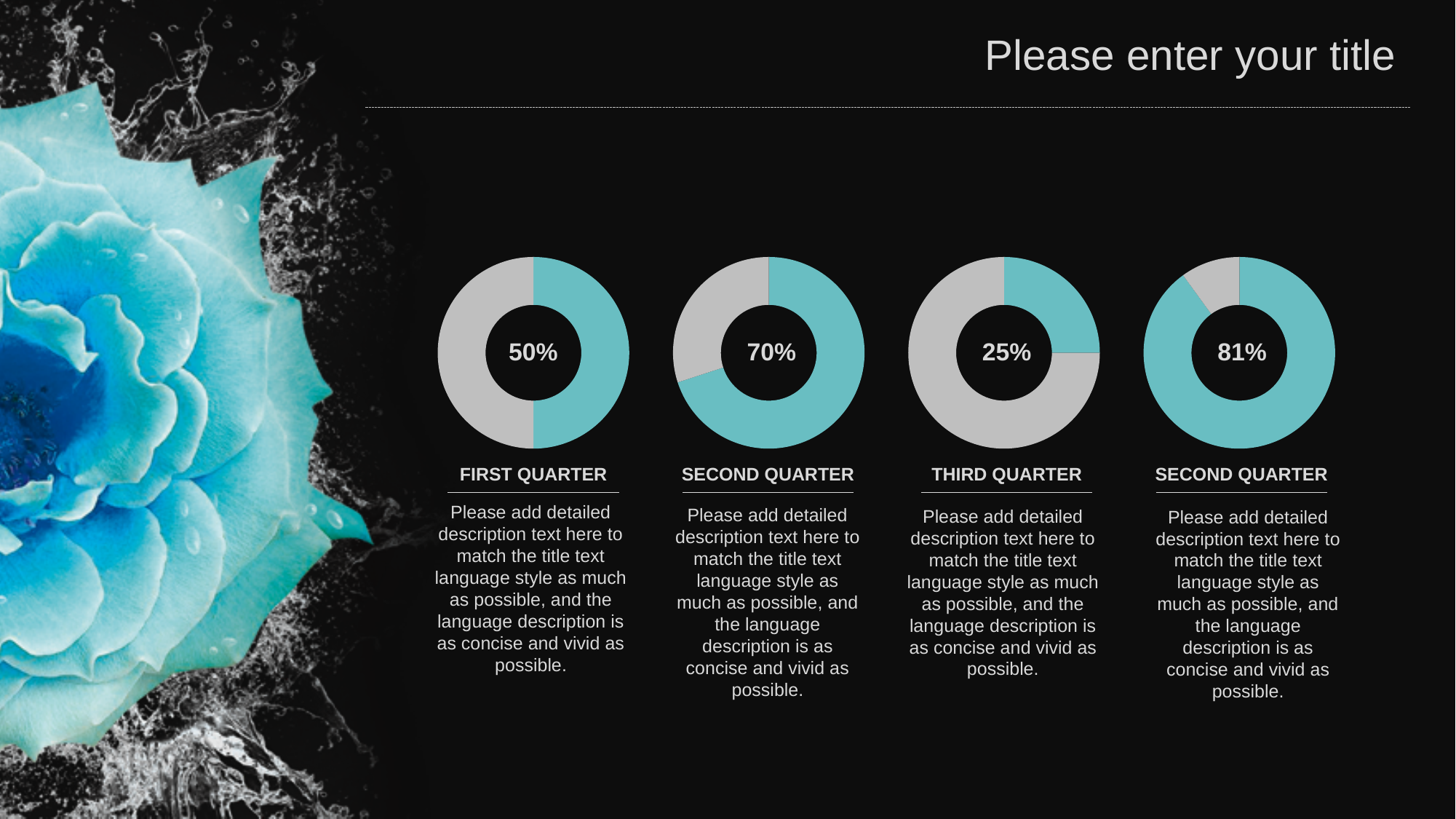

### Chart

| Category | Sales |
|---|---|
| 1st Qtr | 50.0 |
| 2nd Qtr | 50.0 |

### Chart

| Category | Sales |
|---|---|
| 1st Qtr | 70.0 |
| 2nd Qtr | 30.0 |

### Chart

| Category | Sales |
|---|---|
| 1st Qtr | 25.0 |
| 2nd Qtr | 75.0 |

### Chart

| Category | Sales |
|---|---|
| 1st Qtr | 81.0 |
| 2nd Qtr | 9.0 |
50%
70%
25%
81%
THIRD QUARTER
Please add detailed description text here to match the title text language style as much as possible, and the language description is as concise and vivid as possible.
SECOND QUARTER
Please add detailed description text here to match the title text language style as much as possible, and the language description is as concise and vivid as possible.
FIRST QUARTER
Please add detailed description text here to match the title text language style as much as possible, and the language description is as concise and vivid as possible.
SECOND QUARTER
Please add detailed description text here to match the title text language style as much as possible, and the language description is as concise and vivid as possible.